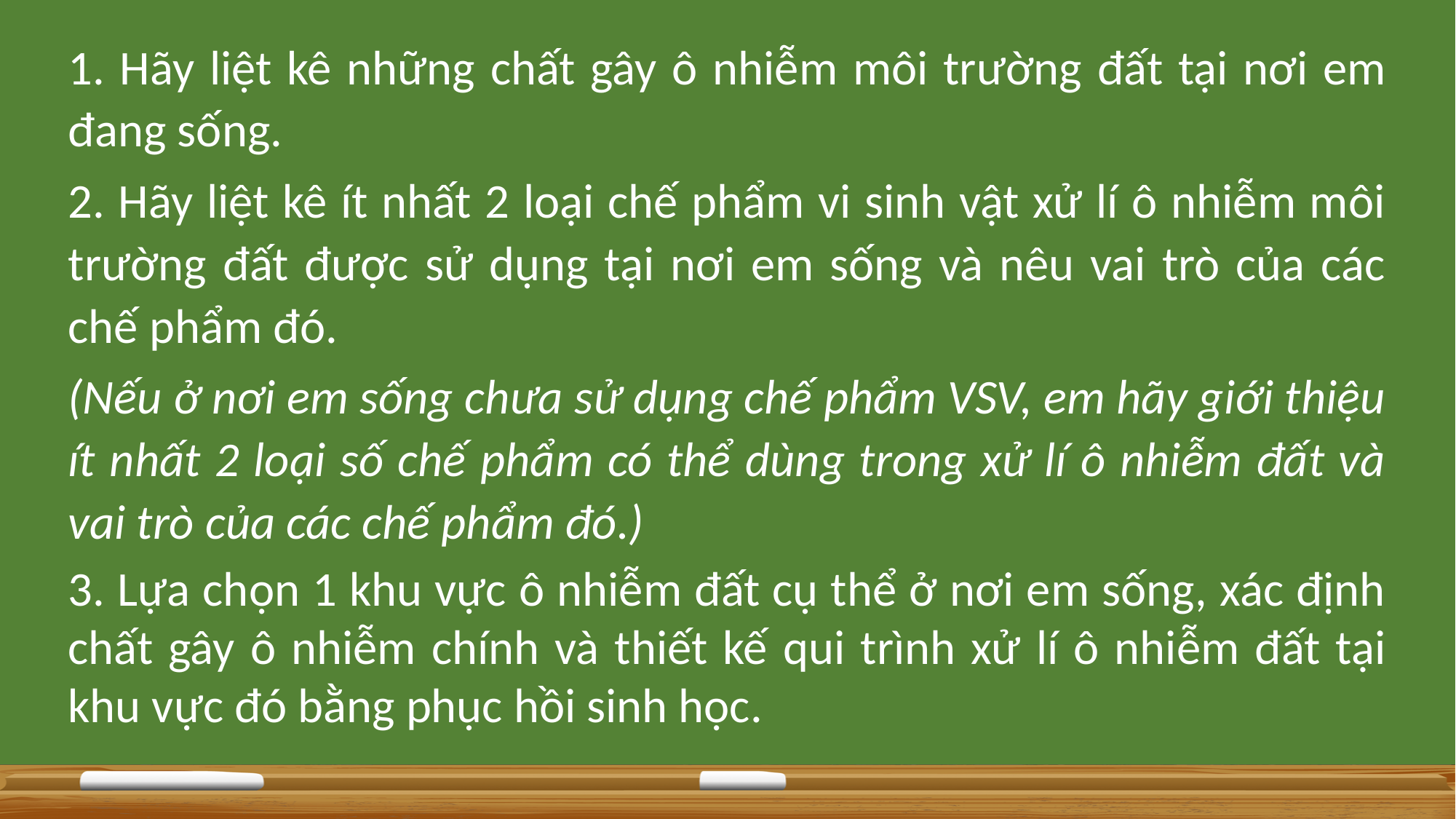

1. Hãy liệt kê những chất gây ô nhiễm môi trường đất tại nơi em đang sống.
2. Hãy liệt kê ít nhất 2 loại chế phẩm vi sinh vật xử lí ô nhiễm môi trường đất được sử dụng tại nơi em sống và nêu vai trò của các chế phẩm đó.
(Nếu ở nơi em sống chưa sử dụng chế phẩm VSV, em hãy giới thiệu ít nhất 2 loại số chế phẩm có thể dùng trong xử lí ô nhiễm đất và vai trò của các chế phẩm đó.)
3. Lựa chọn 1 khu vực ô nhiễm đất cụ thể ở nơi em sống, xác định chất gây ô nhiễm chính và thiết kế qui trình xử lí ô nhiễm đất tại khu vực đó bằng phục hồi sinh học.